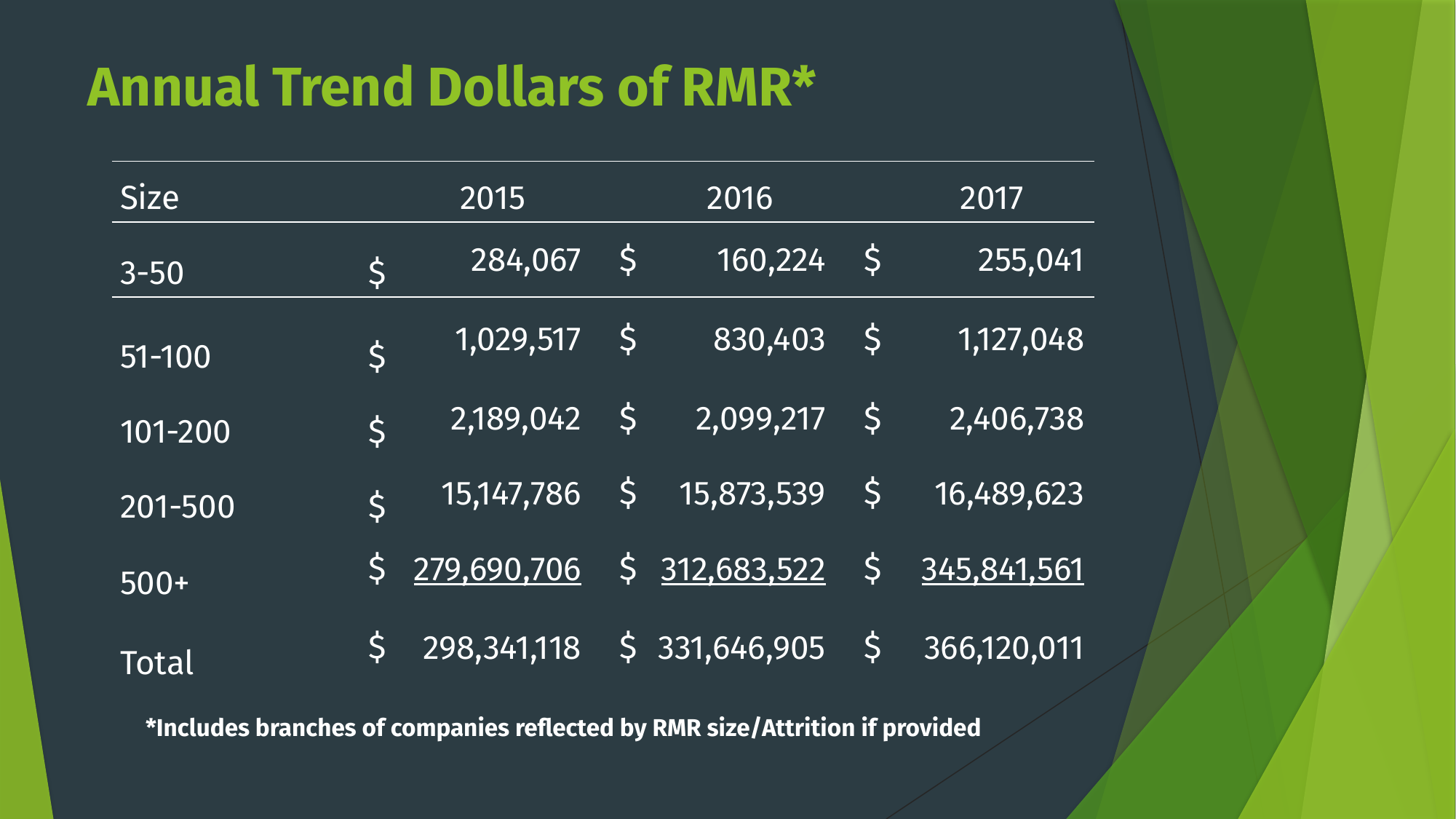

# Annual Trend Dollars of RMR*
| Size |  | 2015 |  | 2016 |  | 2017 |
| --- | --- | --- | --- | --- | --- | --- |
| 3-50 | $ | 284,067 | $ | 160,224 | $ | 255,041 |
| 51-100 | $ | 1,029,517 | $ | 830,403 | $ | 1,127,048 |
| 101-200 | $ | 2,189,042 | $ | 2,099,217 | $ | 2,406,738 |
| 201-500 | $ | 15,147,786 | $ | 15,873,539 | $ | 16,489,623 |
| 500+ | $ | 279,690,706 | $ | 312,683,522 | $ | 345,841,561 |
| Total | $ | 298,341,118 | $ | 331,646,905 | $ | 366,120,011 |
*Includes branches of companies reflected by RMR size/Attrition if provided